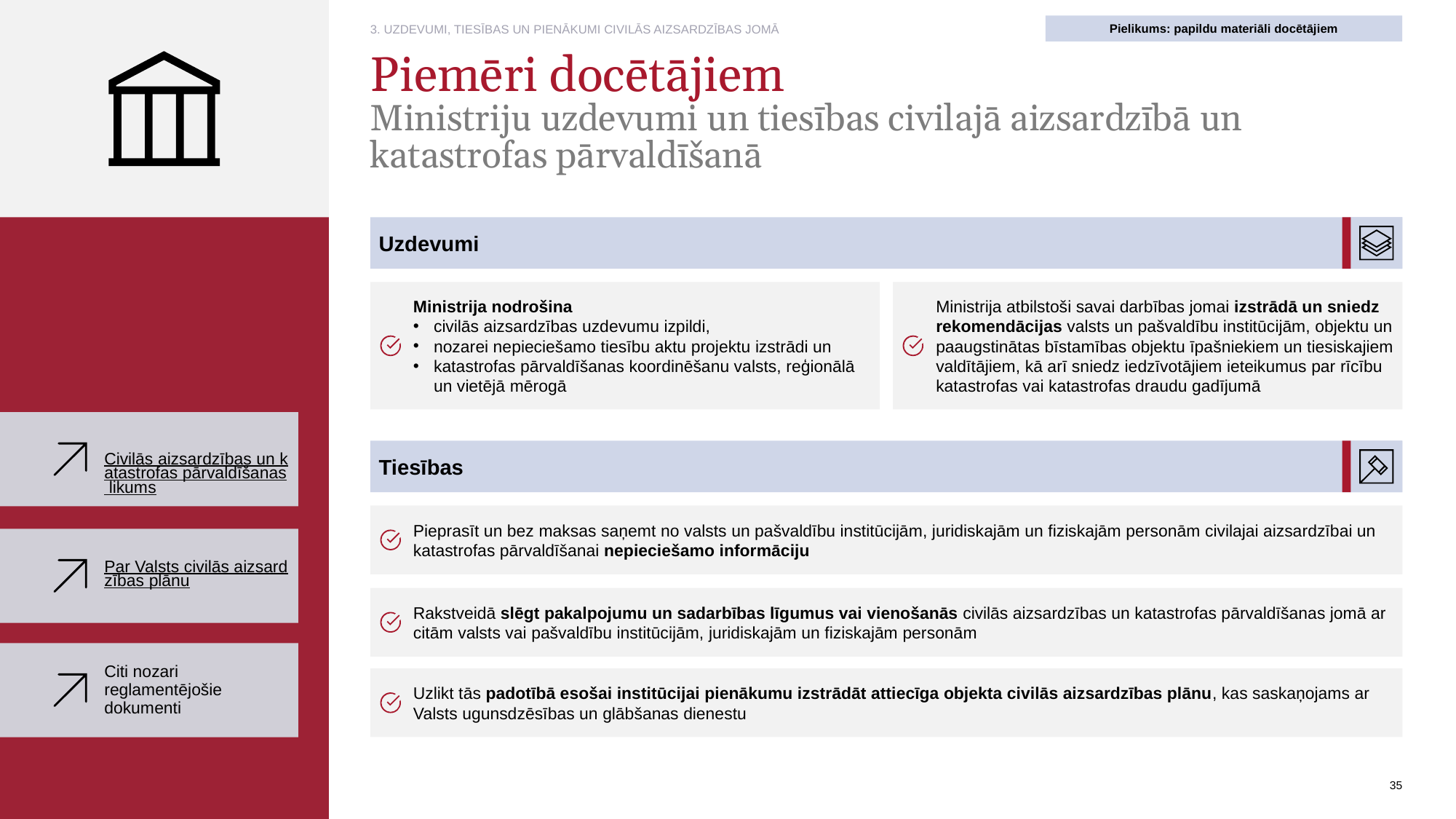

Pielikums: papildu materiāli docētājiem
3. UZDEVUMI, TIESĪBAS UN PIENĀKUMI CIVILĀS AIZSARDZĪBAS JOMĀ

# Piemēri docētājiem Ministriju uzdevumi un tiesības civilajā aizsardzībā un katastrofas pārvaldīšanā

Uzdevumi

Ministrija nodrošina
civilās aizsardzības uzdevumu izpildi,
nozarei nepieciešamo tiesību aktu projektu izstrādi un
katastrofas pārvaldīšanas koordinēšanu valsts, reģionālā un vietējā mērogā
Ministrija atbilstoši savai darbības jomai izstrādā un sniedz rekomendācijas valsts un pašvaldību institūcijām, objektu un paaugstinātas bīstamības objektu īpašniekiem un tiesiskajiem valdītājiem, kā arī sniedz iedzīvotājiem ieteikumus par rīcību katastrofas vai katastrofas draudu gadījumā

Civilās aizsardzības un katastrofas pārvaldīšanas likums
Tiesības

Pieprasīt un bez maksas saņemt no valsts un pašvaldību institūcijām, juridiskajām un fiziskajām personām civilajai aizsardzībai un katastrofas pārvaldīšanai nepieciešamo informāciju

Par Valsts civilās aizsardzības plānu

Rakstveidā slēgt pakalpojumu un sadarbības līgumus vai vienošanās civilās aizsardzības un katastrofas pārvaldīšanas jomā ar citām valsts vai pašvaldību institūcijām, juridiskajām un fiziskajām personām

Citi nozari reglamentējošie dokumenti
Uzlikt tās padotībā esošai institūcijai pienākumu izstrādāt attiecīga objekta civilās aizsardzības plānu, kas saskaņojams ar Valsts ugunsdzēsības un glābšanas dienestu

35